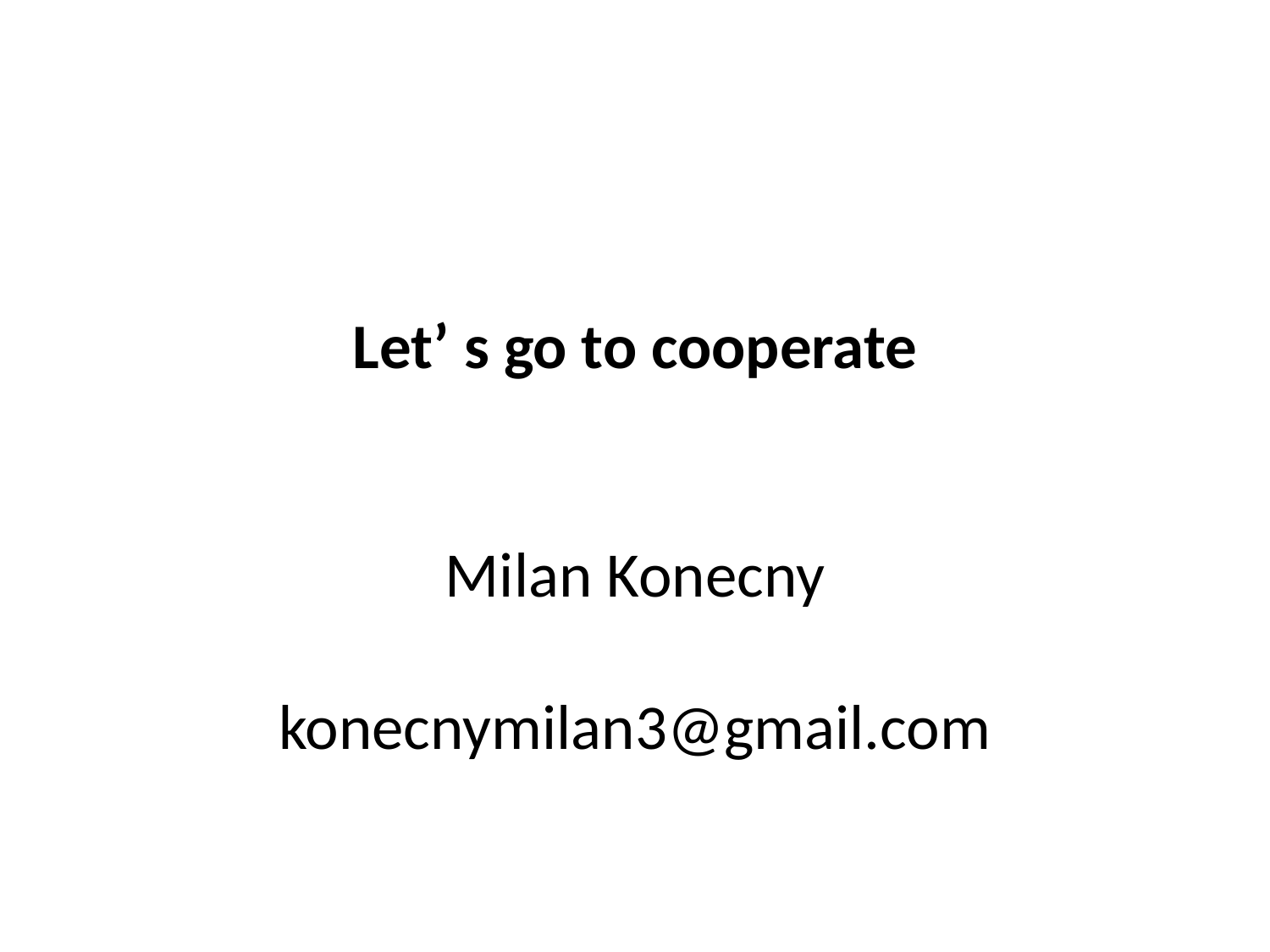

Let’ s go to cooperate

Milan Konecny

konecnymilan3@gmail.com